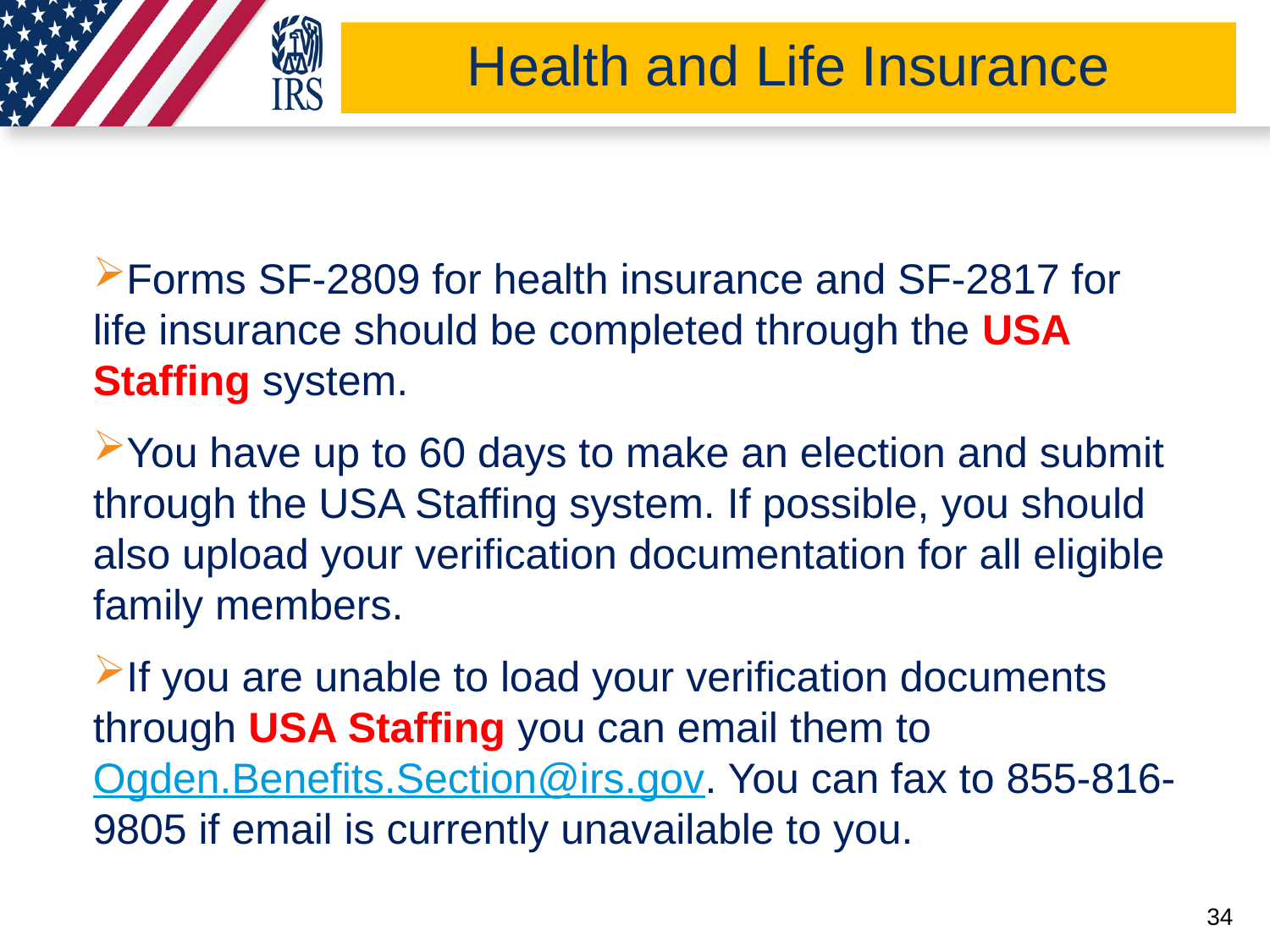

# Health and Life Insurance
Forms SF-2809 for health insurance and SF-2817 for life insurance should be completed through the USA Staffing system.
You have up to 60 days to make an election and submit through the USA Staffing system. If possible, you should also upload your verification documentation for all eligible family members.
If you are unable to load your verification documents through USA Staffing you can email them to Ogden.Benefits.Section@irs.gov. You can fax to 855-816-9805 if email is currently unavailable to you.
34